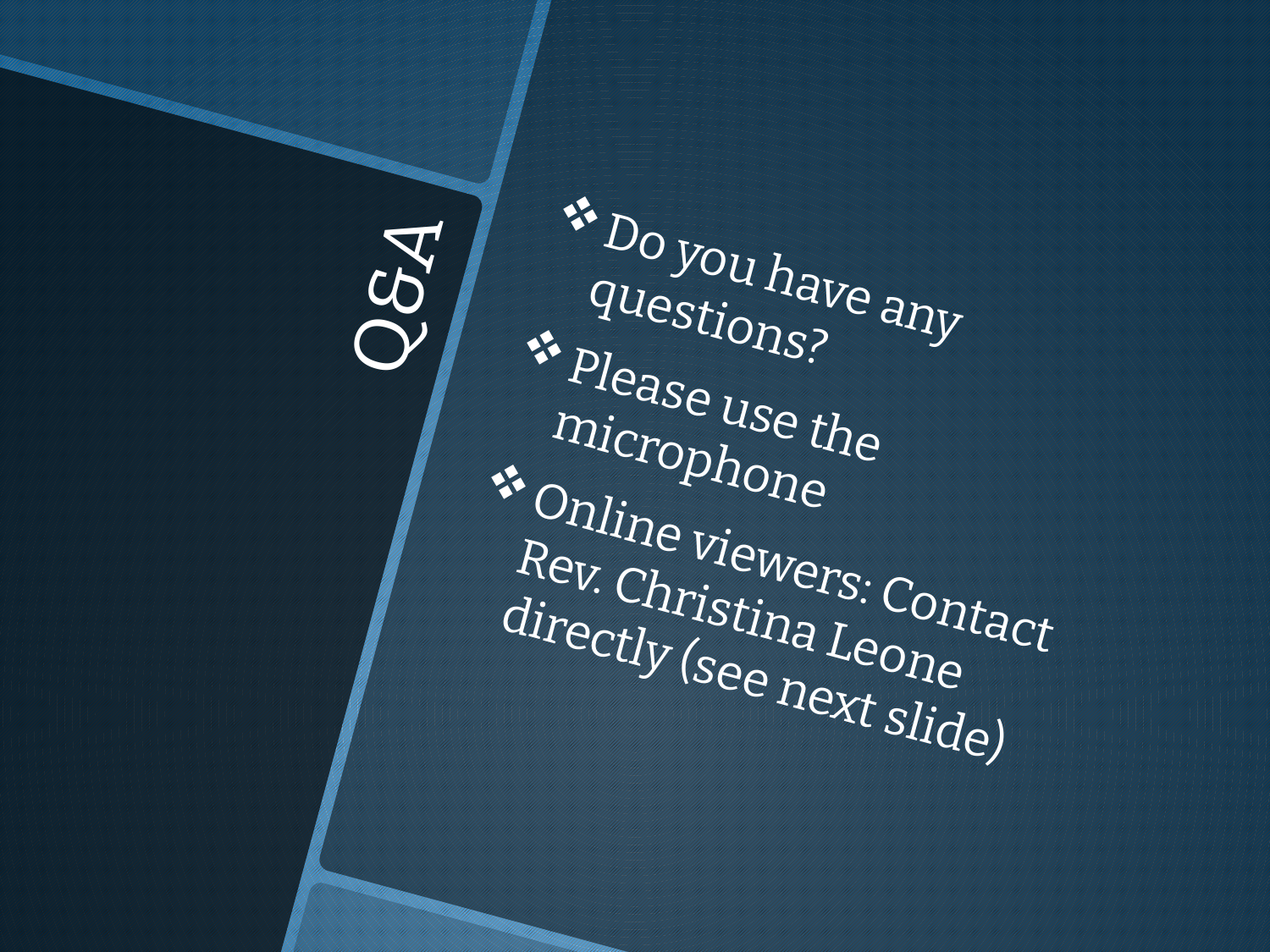

Do you have any questions?
Please use the microphone
Online viewers: Contact Rev. Christina Leone directly (see next slide)
# Q&A